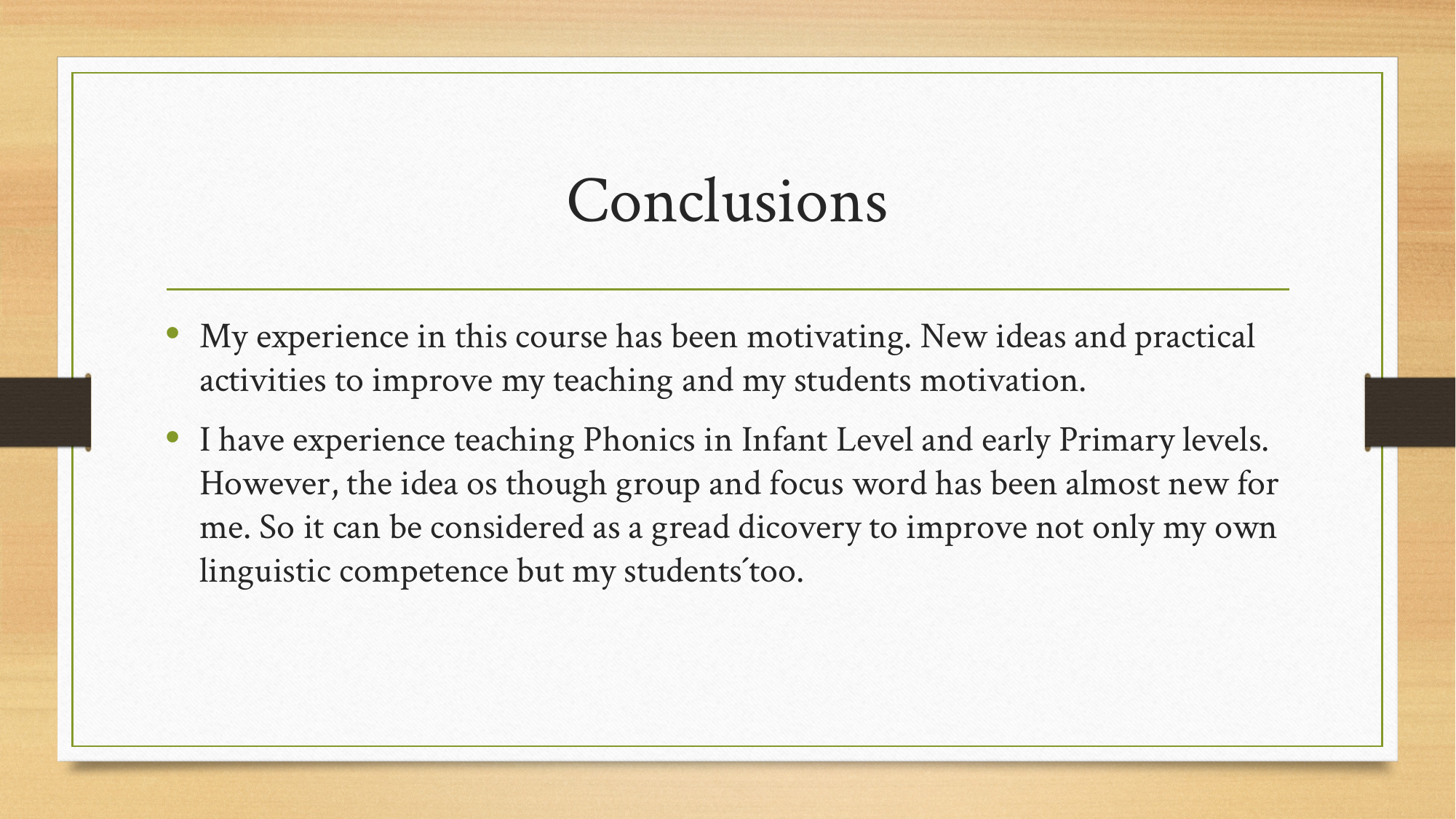

# Conclusions
My experience in this course has been motivating. New ideas and practical activities to improve my teaching and my students motivation.
I have experience teaching Phonics in Infant Level and early Primary levels. However, the idea os though group and focus word has been almost new for me. So it can be considered as a gread dicovery to improve not only my own linguistic competence but my students´too.